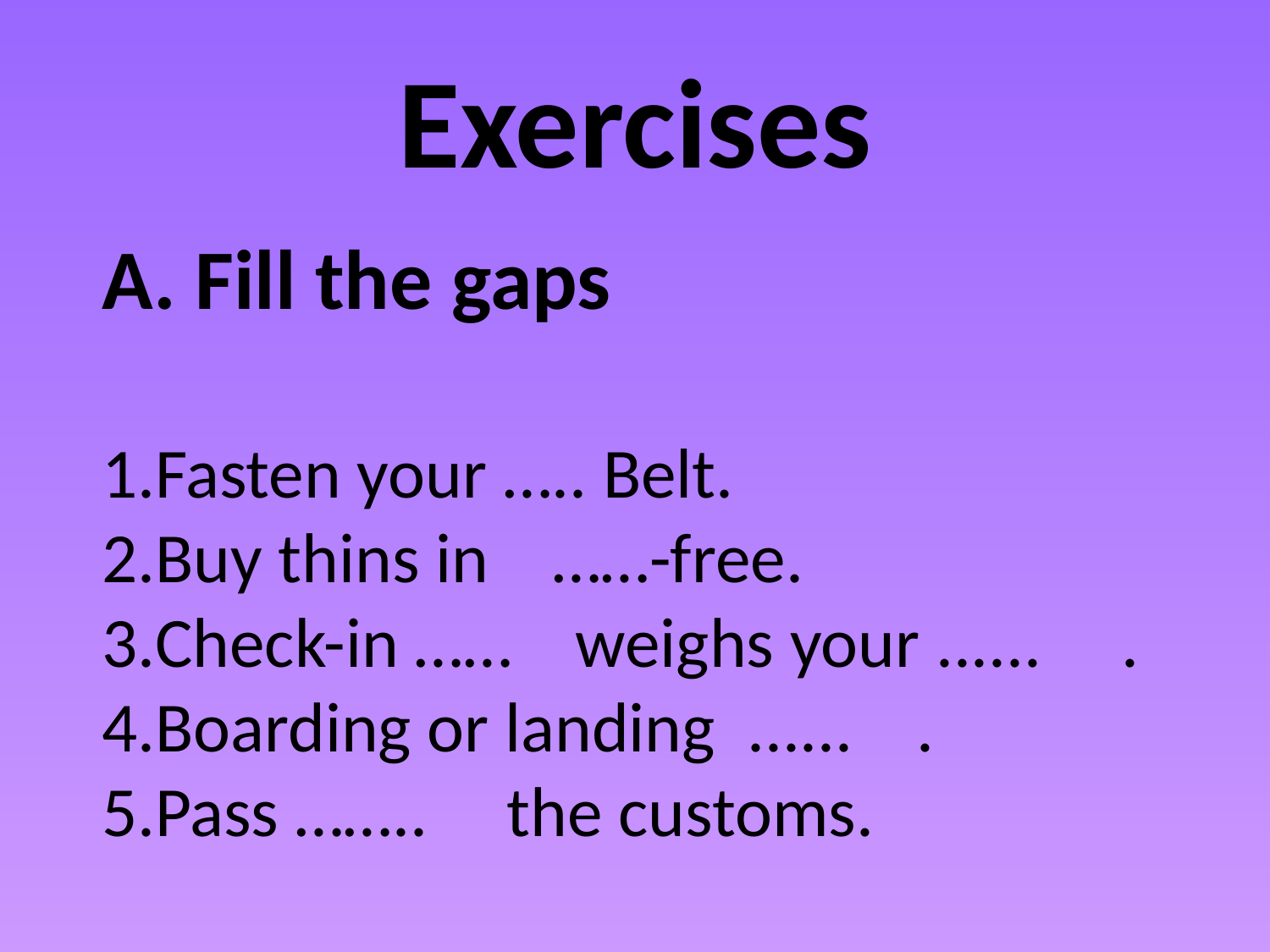

# Exercises
 Fill the gaps

Fasten your ….. Belt.
Buy thins in    ……-free.
Check-in ……    weighs your ......     .
Boarding or landing  ......    .
Pass ……..     the customs.